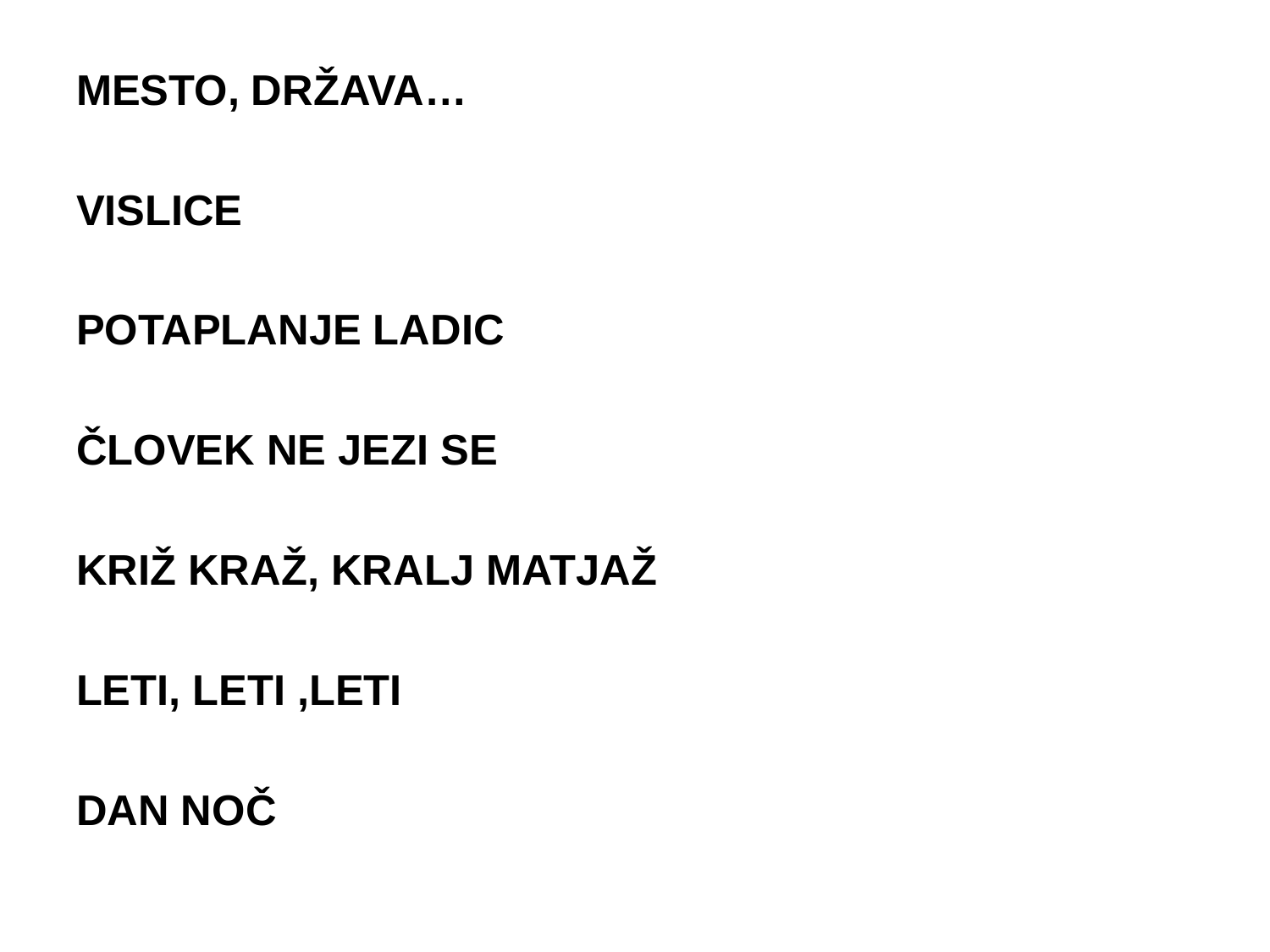

MESTO, DRŽAVA…

VISLICE

POTAPLANJE LADIC

ČLOVEK NE JEZI SE

KRIŽ KRAŽ, KRALJ MATJAŽ

LETI, LETI ,LETI

DAN NOČ